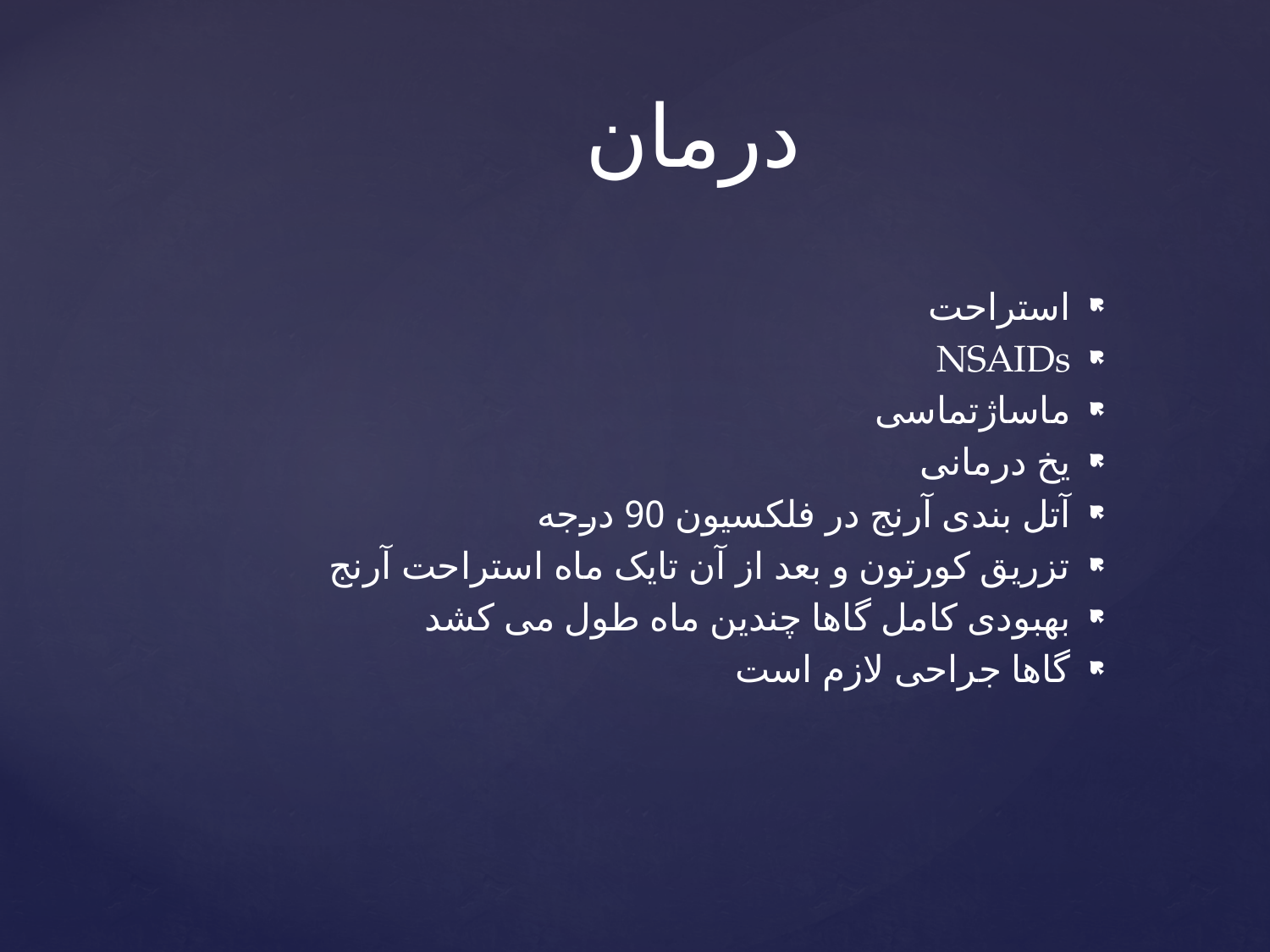

# درمان
استراحت
NSAIDs
ماساژتماسی
یخ درمانی
آتل بندی آرنج در فلکسیون 90 درجه
تزریق کورتون و بعد از آن تایک ماه استراحت آرنج
بهبودی کامل گاها چندین ماه طول می کشد
گاها جراحی لازم است